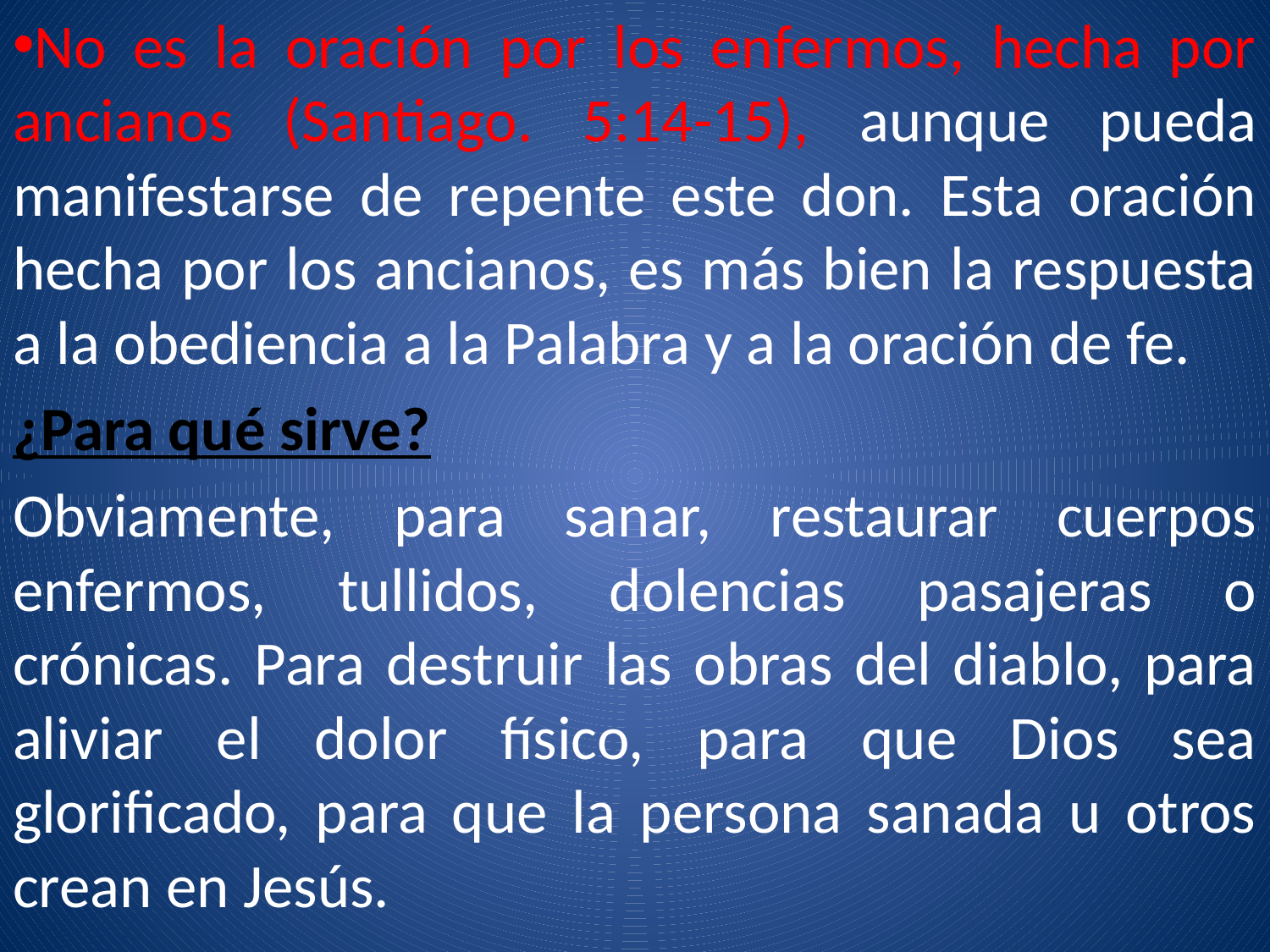

No es la oración por los enfermos, hecha por ancianos (Santiago. 5:14-15), aunque pueda manifestarse de repente este don. Esta oración hecha por los ancianos, es más bien la respuesta a la obediencia a la Palabra y a la oración de fe.
¿Para qué sirve?
Obviamente, para sanar, restaurar cuerpos enfermos, tullidos, dolencias pasajeras o crónicas. Para destruir las obras del diablo, para aliviar el dolor físico, para que Dios sea glorificado, para que la persona sanada u otros crean en Jesús.